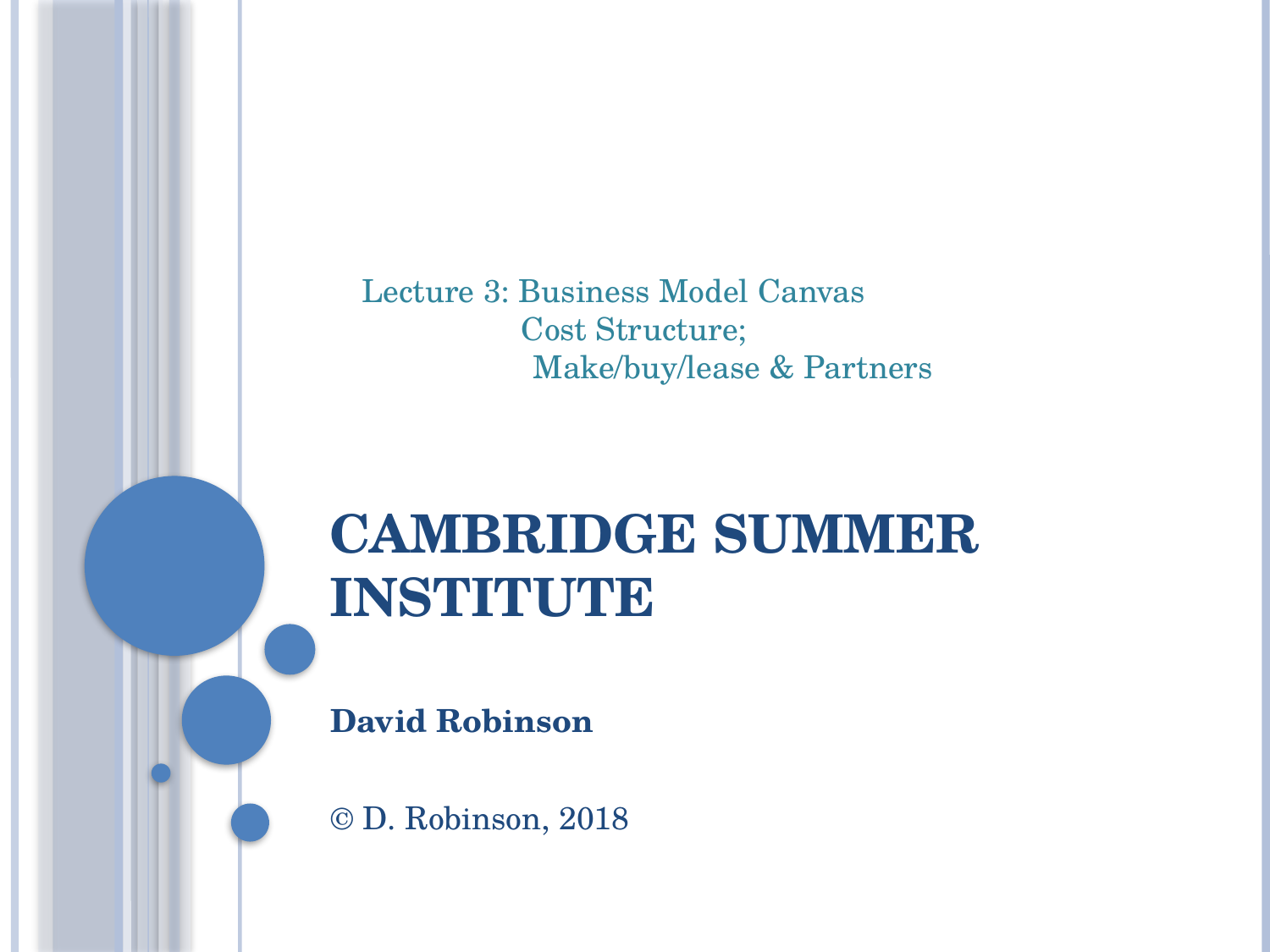

Lecture 3: Business Model Canvas
                  Cost Structure;
	     Make/buy/lease & Partners
# Cambridge Summer Institute
David Robinson

© D. Robinson, 2018